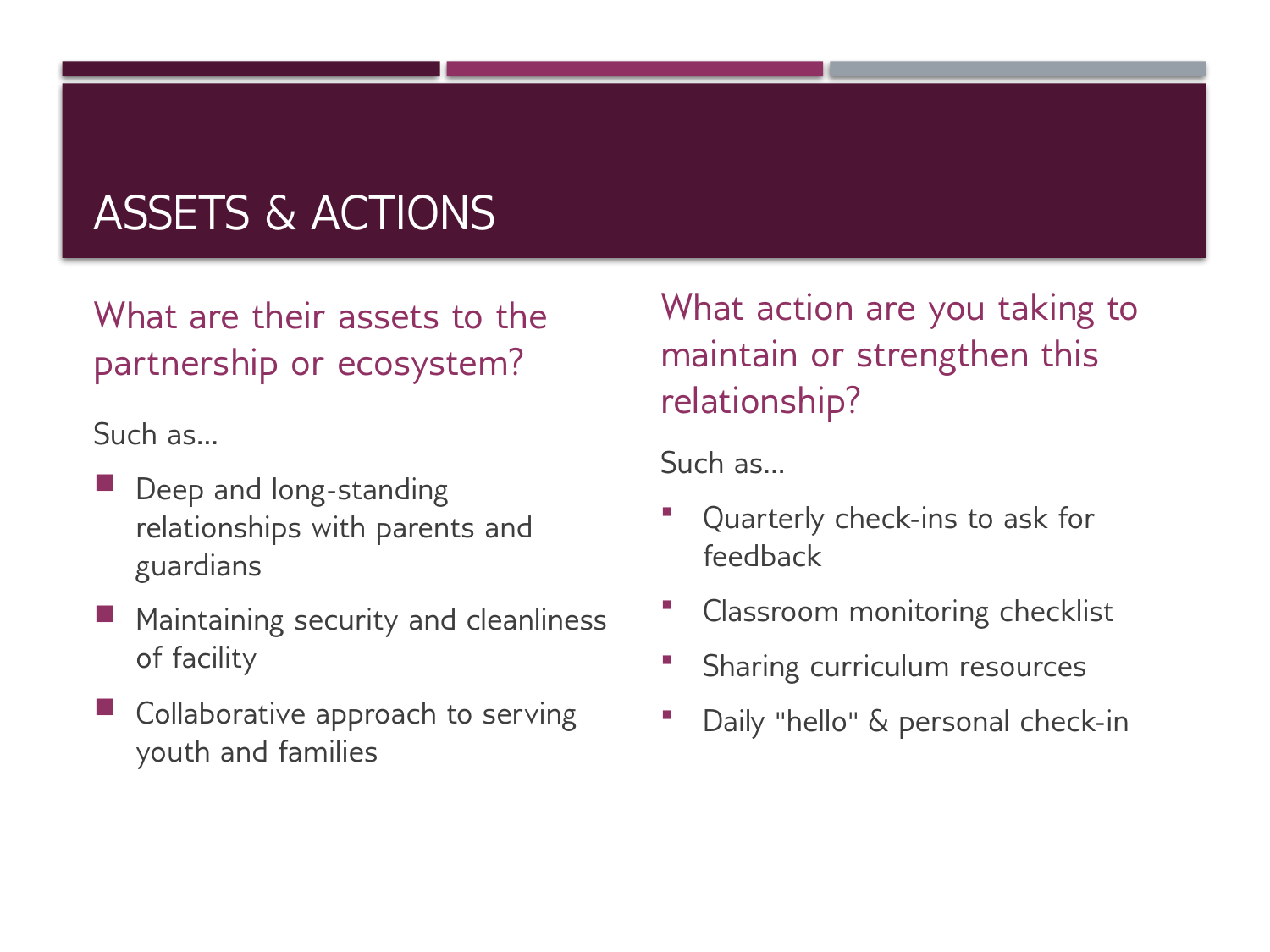

# Assets & Actions
What are their assets to the partnership or ecosystem?
What action are you taking to maintain or strengthen this relationship?
Such as...
Deep and long-standing relationships with parents and guardians
Maintaining security and cleanliness of facility
Collaborative approach to serving youth and families

Such as...
Quarterly check-ins to ask for feedback
Classroom monitoring checklist
Sharing curriculum resources
Daily "hello" & personal check-in